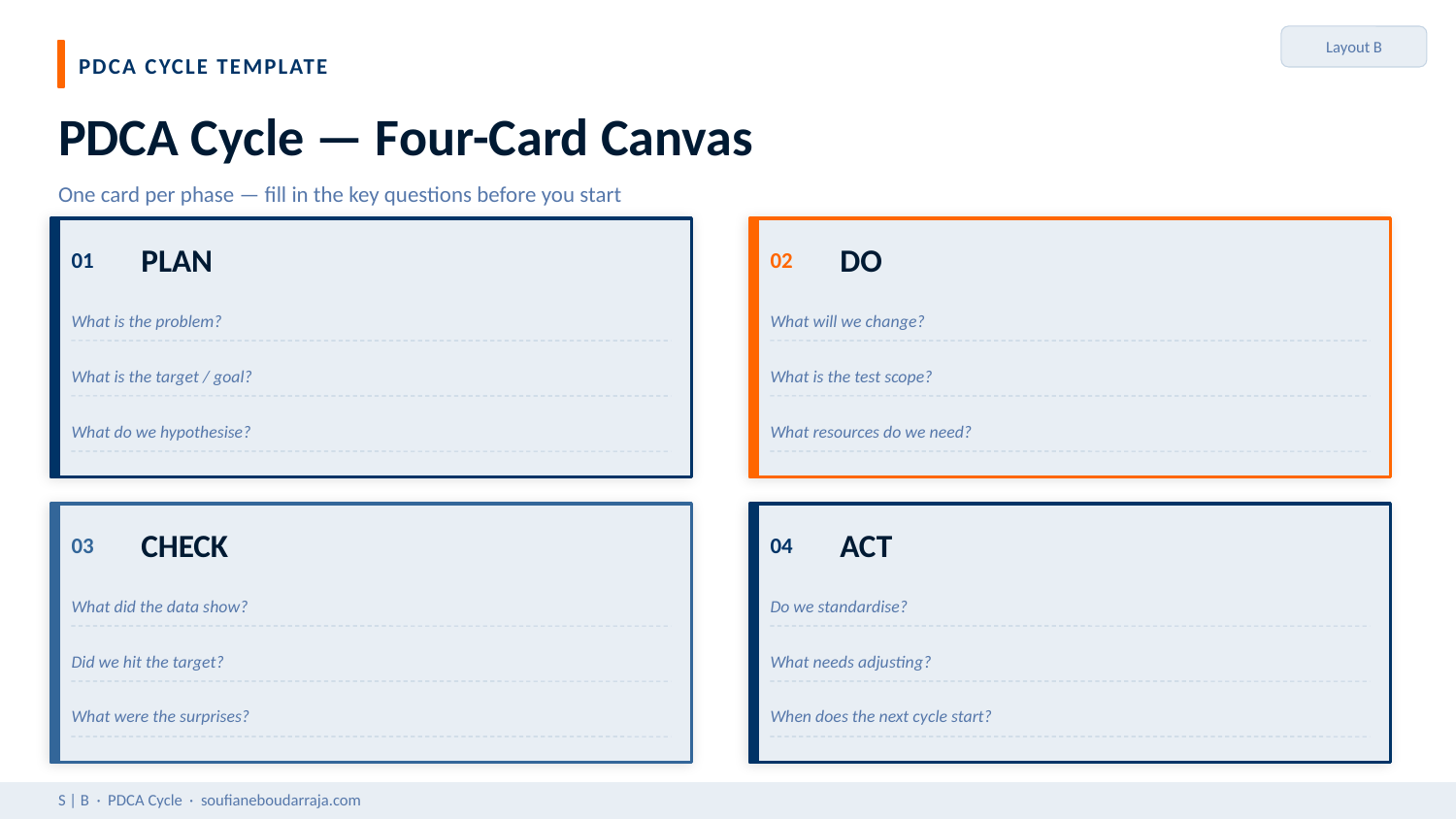

Layout B
PDCA CYCLE TEMPLATE

PDCA Cycle — Four-Card Canvas
One card per phase — fill in the key questions before you start

01
PLAN
02
DO
What is the problem?
What will we change?

What is the target / goal?
What is the test scope?

What do we hypothesise?
What resources do we need?

03
CHECK
04
ACT
What did the data show?
Do we standardise?

Did we hit the target?
What needs adjusting?

What were the surprises?
When does the next cycle start?

S | B  ·  PDCA Cycle  ·  soufianeboudarraja.com